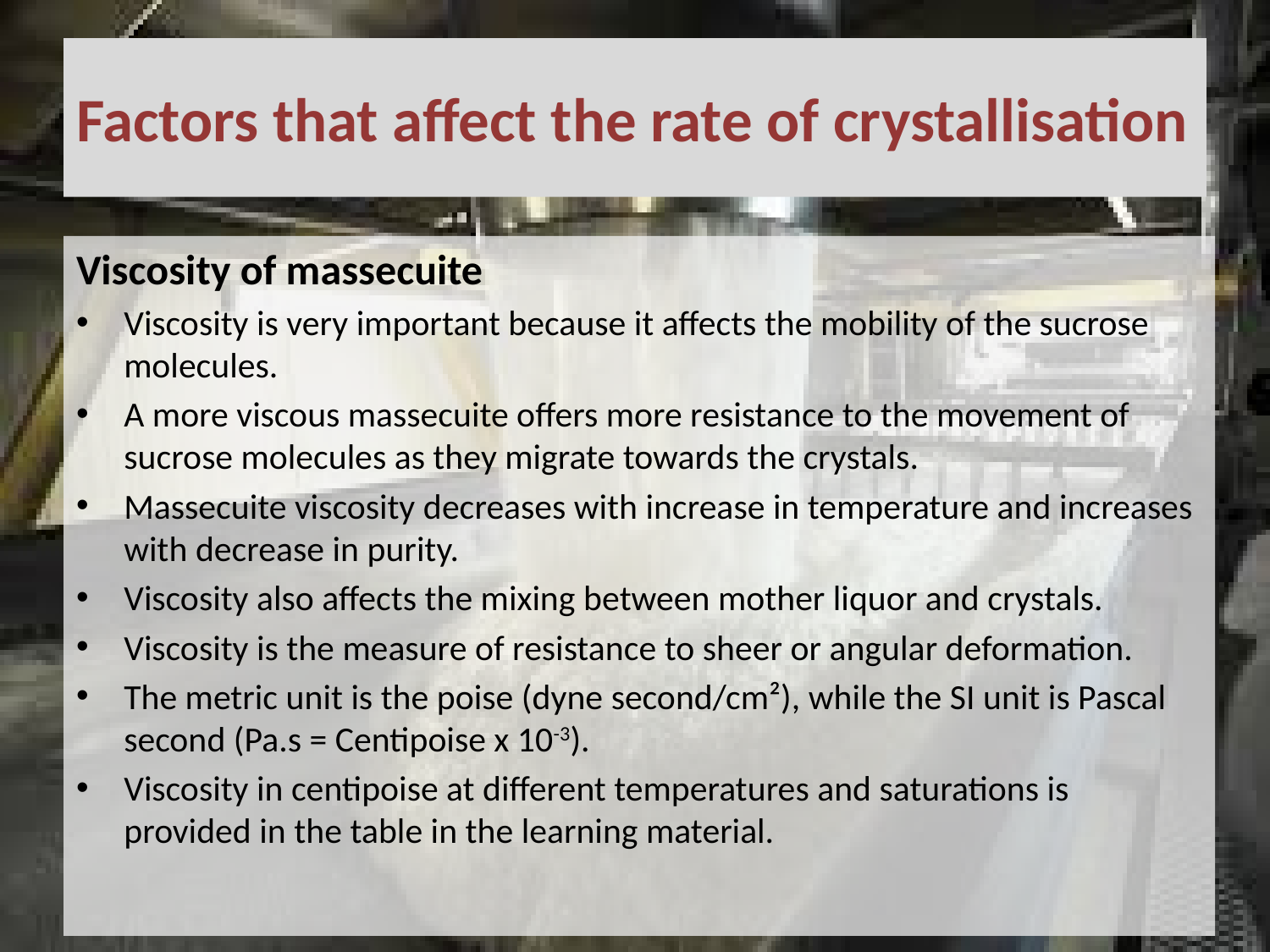

# Factors that affect the rate of crystallisation
Viscosity of massecuite
Viscosity is very important because it affects the mobility of the sucrose molecules.
A more viscous massecuite offers more resistance to the movement of sucrose molecules as they migrate towards the crystals.
Massecuite viscosity decreases with increase in temperature and increases with decrease in purity.
Viscosity also affects the mixing between mother liquor and crystals.
Viscosity is the measure of resistance to sheer or angular deformation.
The metric unit is the poise (dyne second/cm²), while the SI unit is Pascal second (Pa.s = Centipoise x 10-3).
Viscosity in centipoise at different temperatures and saturations is provided in the table in the learning material.